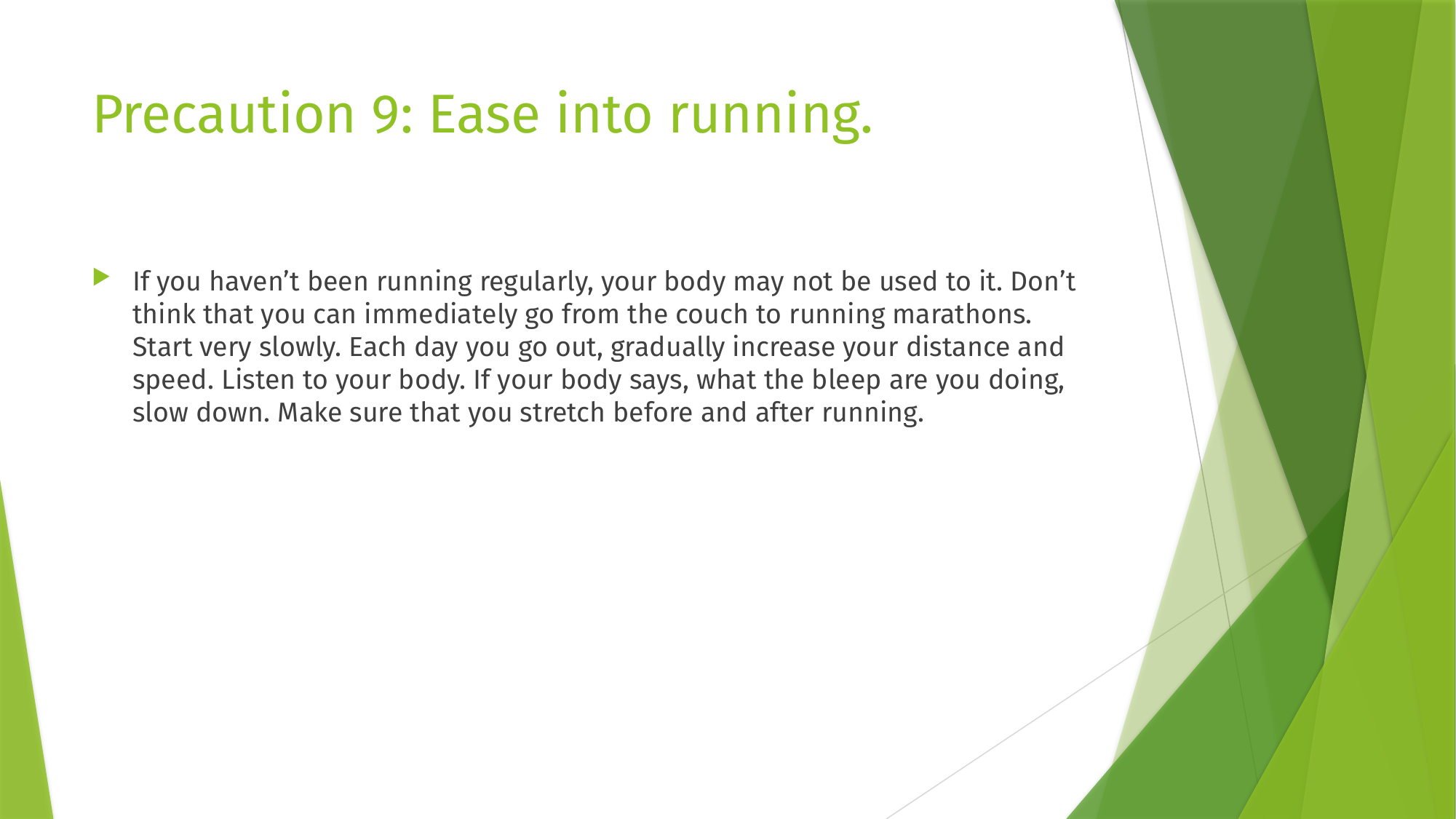

# Precaution 9: Ease into running.
If you haven’t been running regularly, your body may not be used to it. Don’t think that you can immediately go from the couch to running marathons. Start very slowly. Each day you go out, gradually increase your distance and speed. Listen to your body. If your body says, what the bleep are you doing, slow down. Make sure that you stretch before and after running.